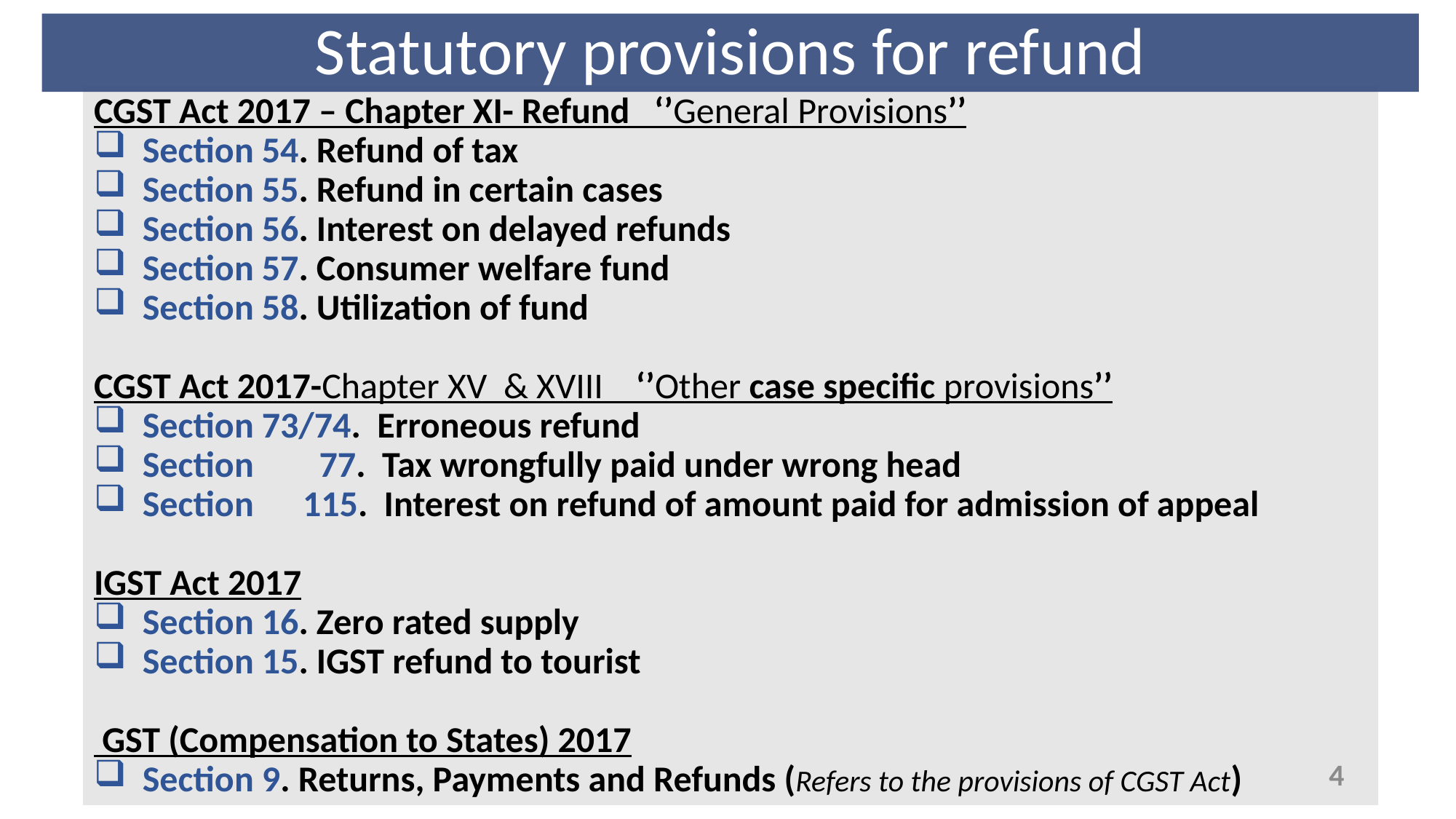

# Statutory provisions for refund
CGST Act 2017 – Chapter XI- Refund   ‘’General Provisions’’
Section 54. Refund of tax
Section 55. Refund in certain cases
Section 56. Interest on delayed refunds
Section 57. Consumer welfare fund
Section 58. Utilization of fund

CGST Act 2017-Chapter XV  & XVIII    ‘’Other case specific provisions’’
Section 73/74.  Erroneous refund
Section        77.  Tax wrongfully paid under wrong head
Section      115.  Interest on refund of amount paid for admission of appeal

IGST Act 2017
Section 16. Zero rated supply
Section 15. IGST refund to tourist

 GST (Compensation to States) 2017
Section 9. Returns, Payments and Refunds (Refers to the provisions of CGST Act)
4
CA ASHISH SINGHAL